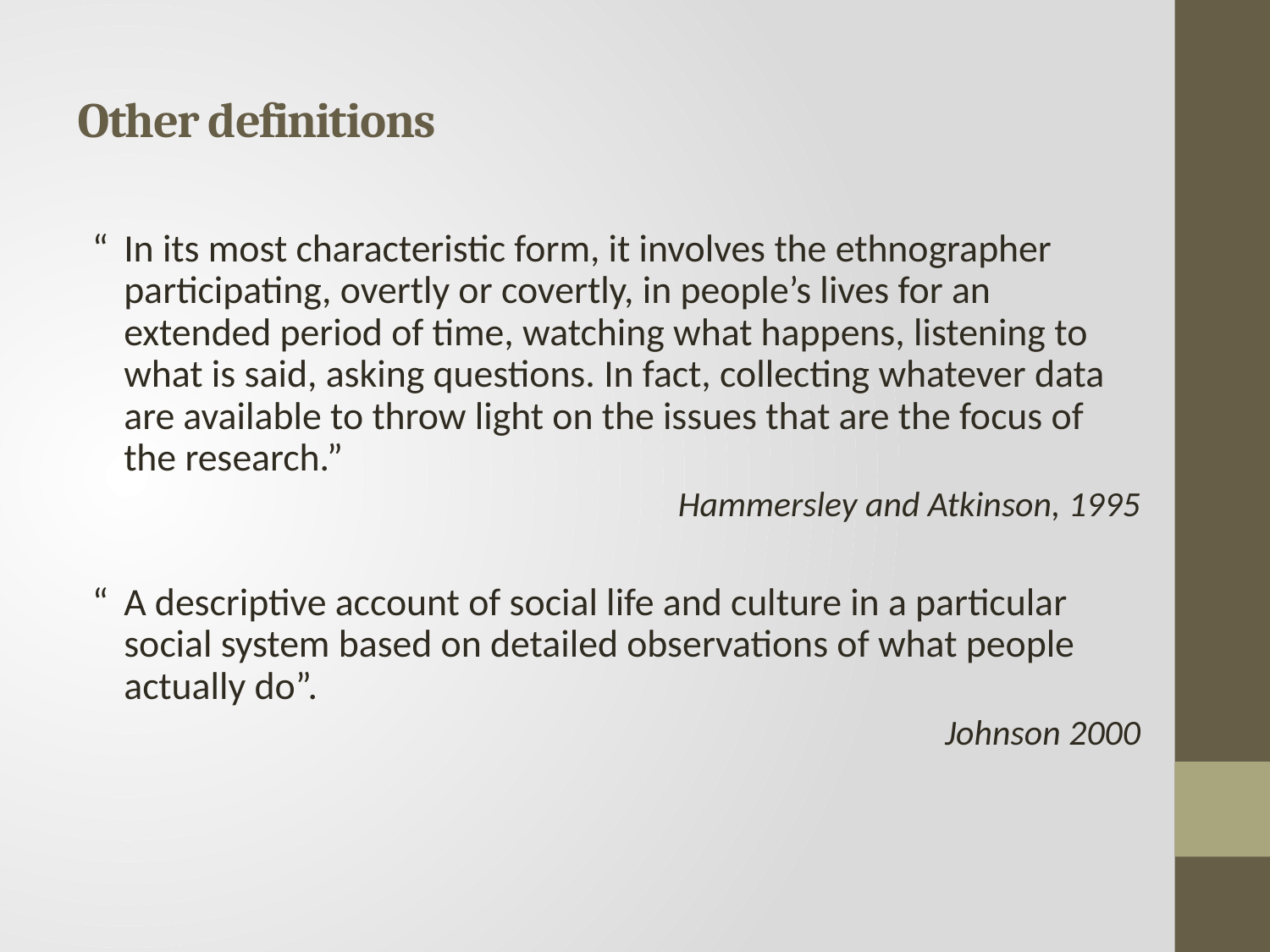

# Other definitions
“	In its most characteristic form, it involves the ethnographer participating, overtly or covertly, in people’s lives for an extended period of time, watching what happens, listening to what is said, asking questions. In fact, collecting whatever data are available to throw light on the issues that are the focus of the research.”
Hammersley and Atkinson, 1995

“	A descriptive account of social life and culture in a particular social system based on detailed observations of what people actually do”.
Johnson 2000